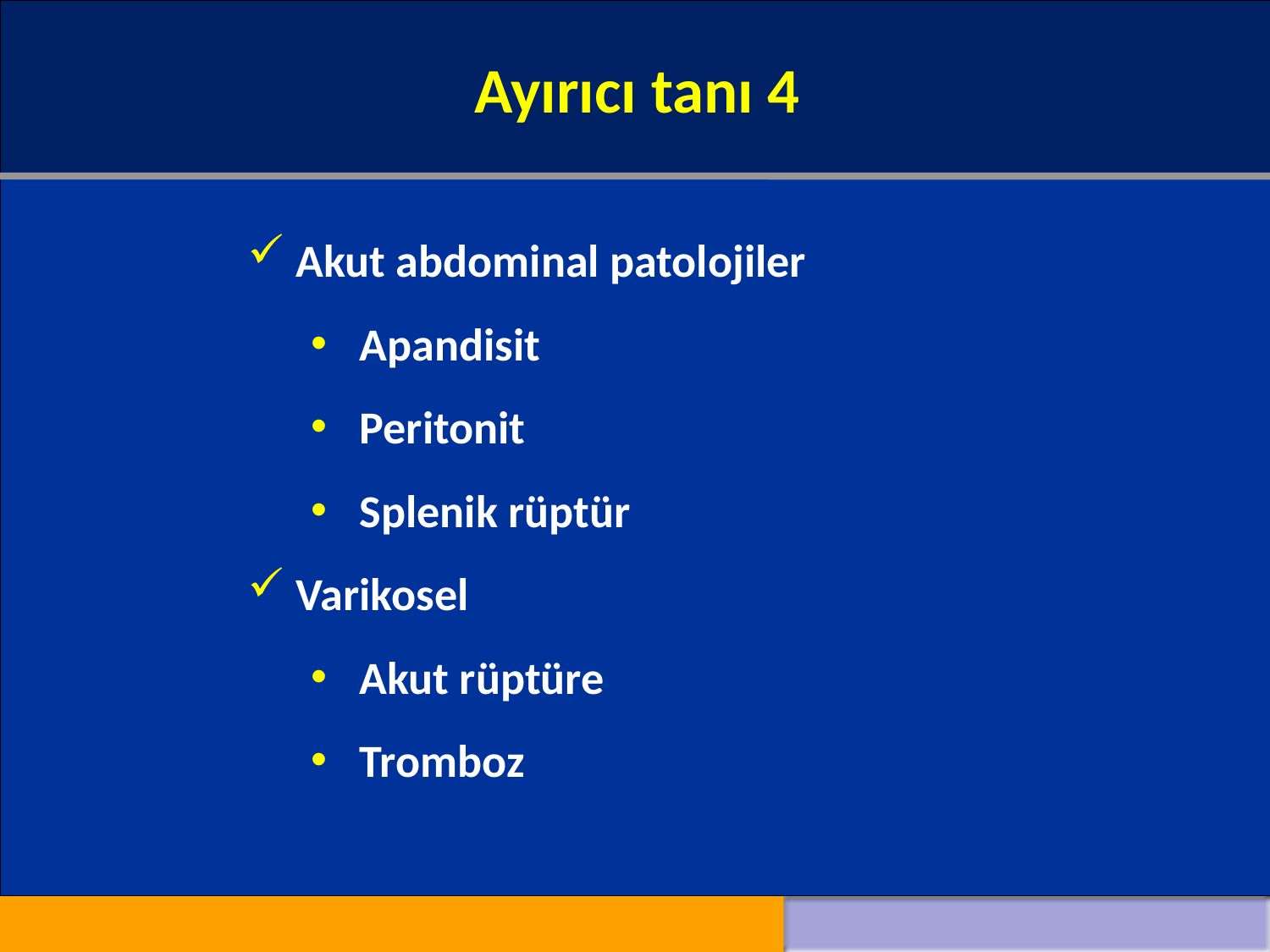

Ayırıcı tanı 4
#

Akut abdominal patolojiler
Apandisit
Peritonit
Splenik rüptür
Varikosel
Akut rüptüre
Tromboz